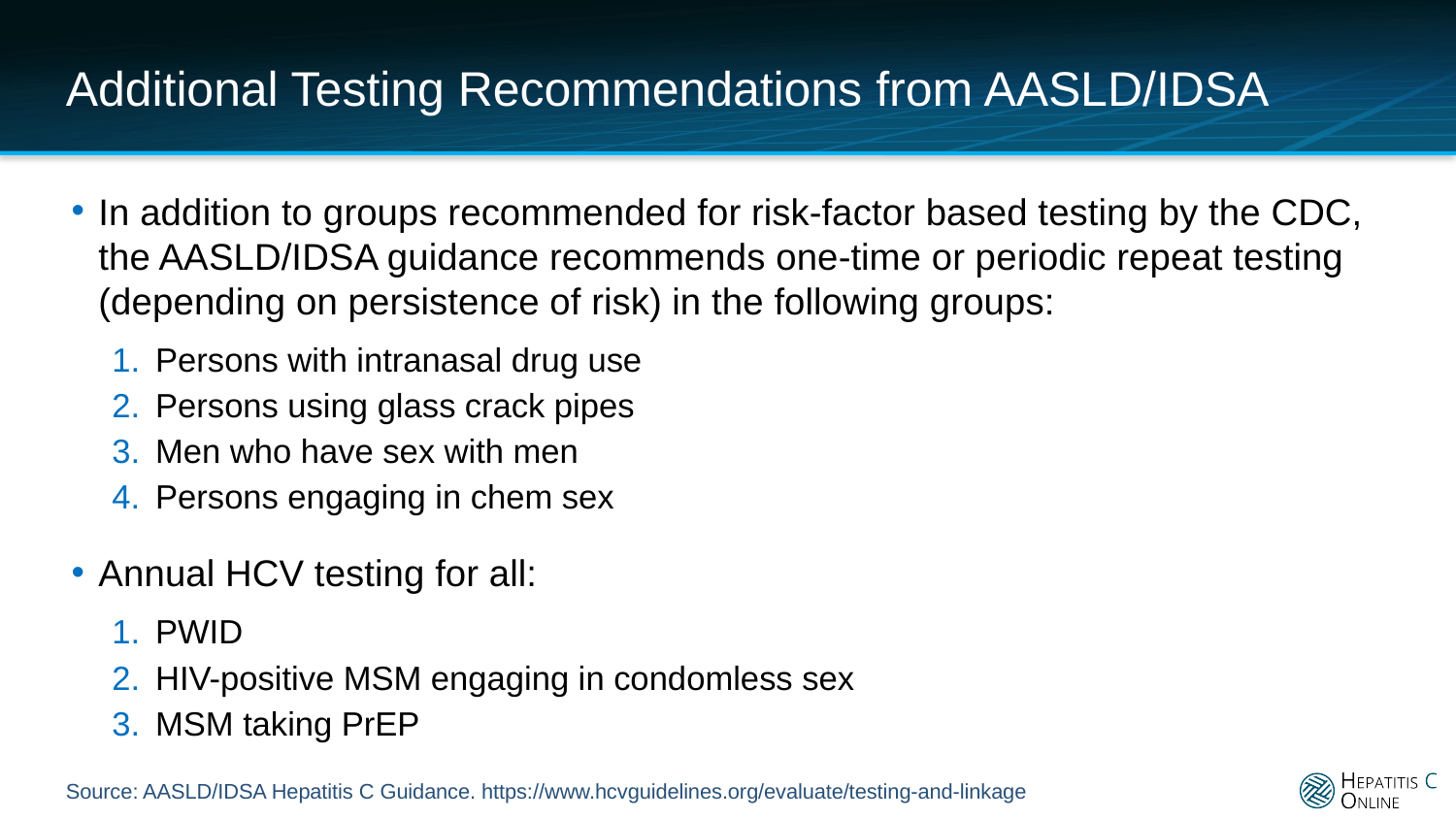

# Additional Testing Recommendations from AASLD/IDSA
In addition to groups recommended for risk-factor based testing by the CDC, the AASLD/IDSA guidance recommends one-time or periodic repeat testing (depending on persistence of risk) in the following groups:
Persons with intranasal drug use
Persons using glass crack pipes
Men who have sex with men
Persons engaging in chem sex
Annual HCV testing for all:
PWID
HIV-positive MSM engaging in condomless sex
MSM taking PrEP
Source: AASLD/IDSA Hepatitis C Guidance. https://www.hcvguidelines.org/evaluate/testing-and-linkage